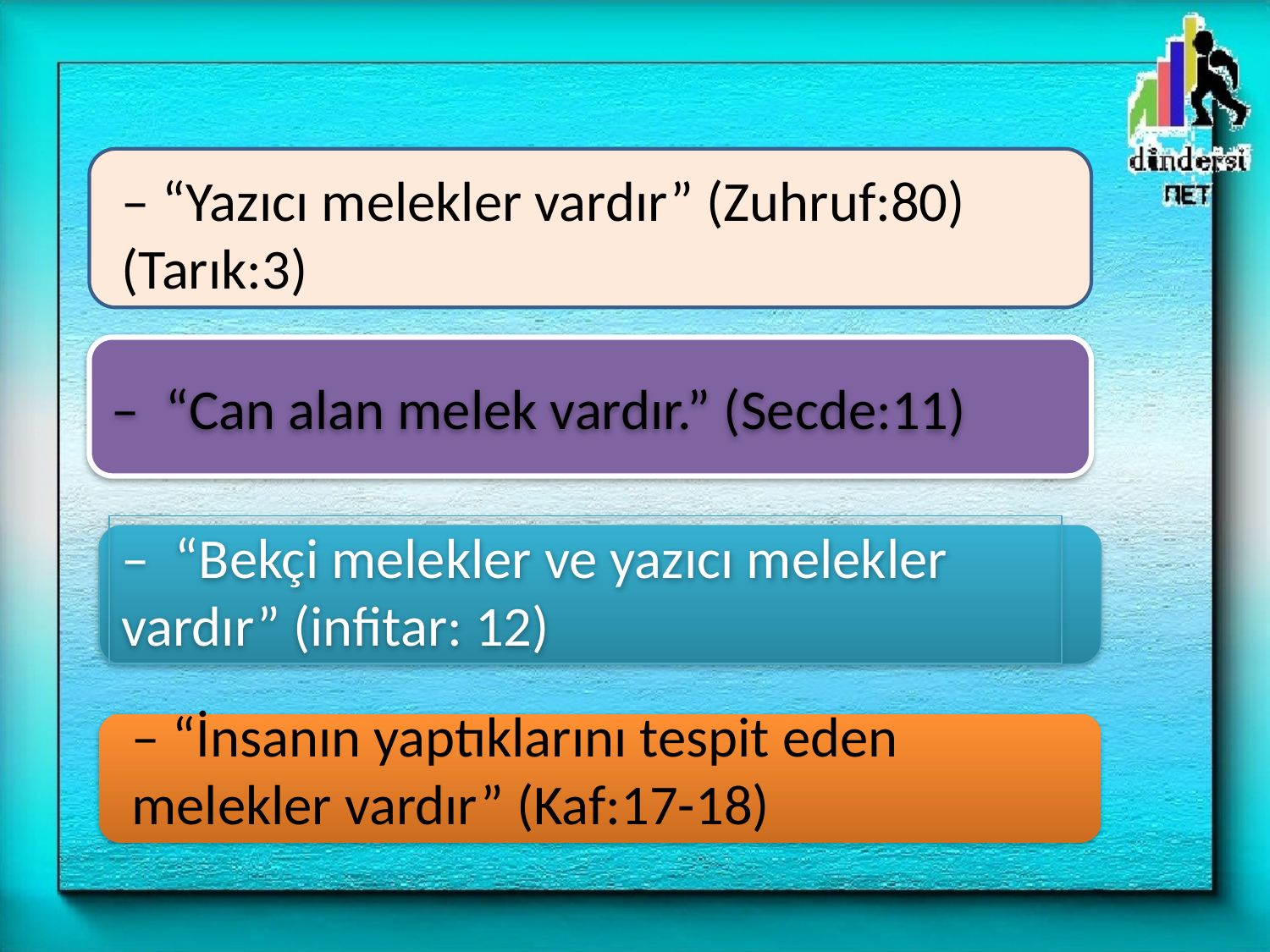

– “Yazıcı melekler vardır” (Zuhruf:80) (Tarık:3)

–  “Can alan melek vardır.” (Secde:11)
–  “Bekçi melekler ve yazıcı melekler vardır” (infitar: 12)

– “İnsanın yaptıklarını tespit eden melekler vardır” (Kaf:17-18)